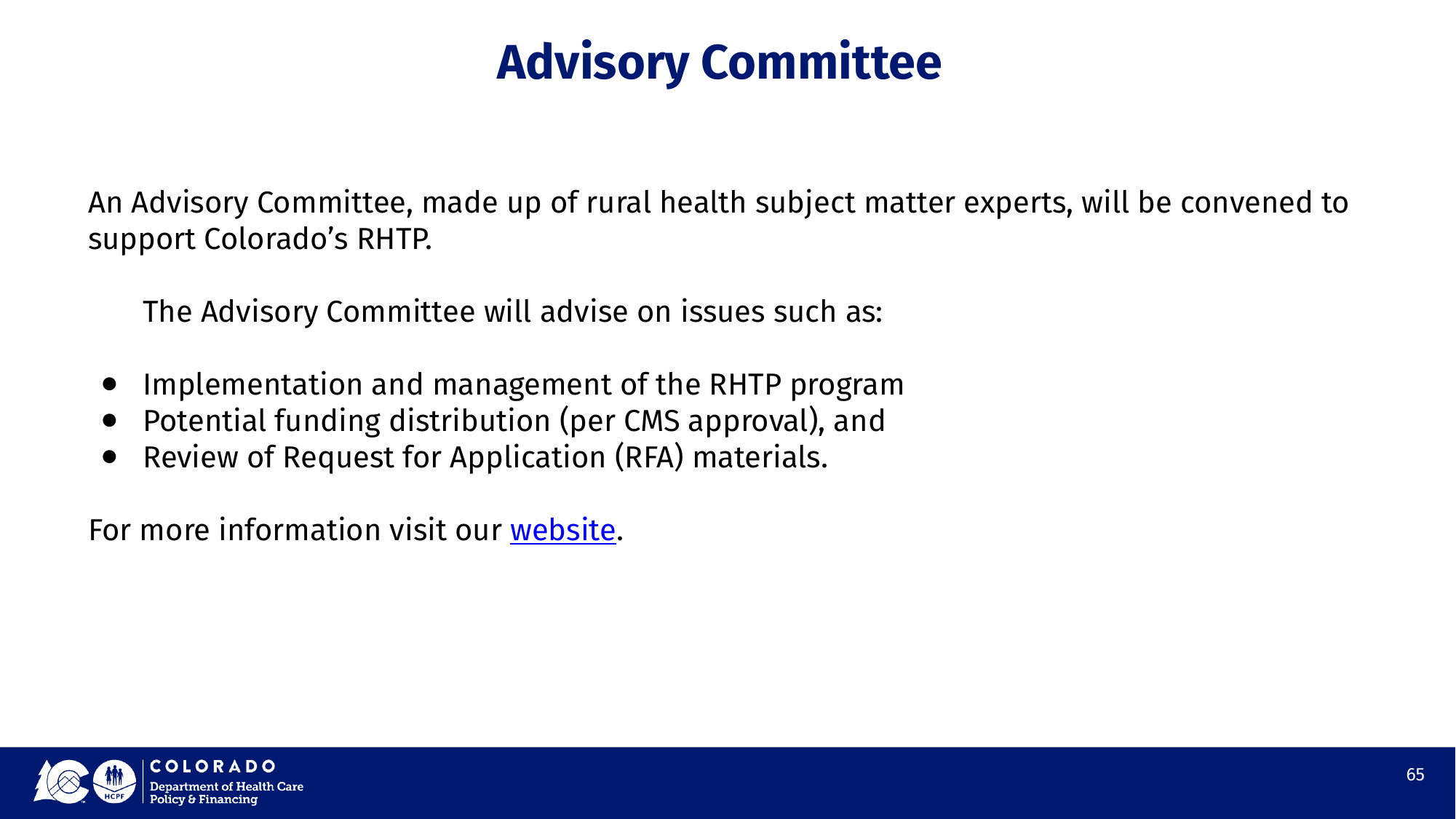

# Advisory Committee
An Advisory Committee, made up of rural health subject matter experts, will be convened to support Colorado’s RHTP.

The Advisory Committee will advise on issues such as:

Implementation and management of the RHTP program
Potential funding distribution (per CMS approval), and
Review of Request for Application (RFA) materials.

For more information visit our website.
65